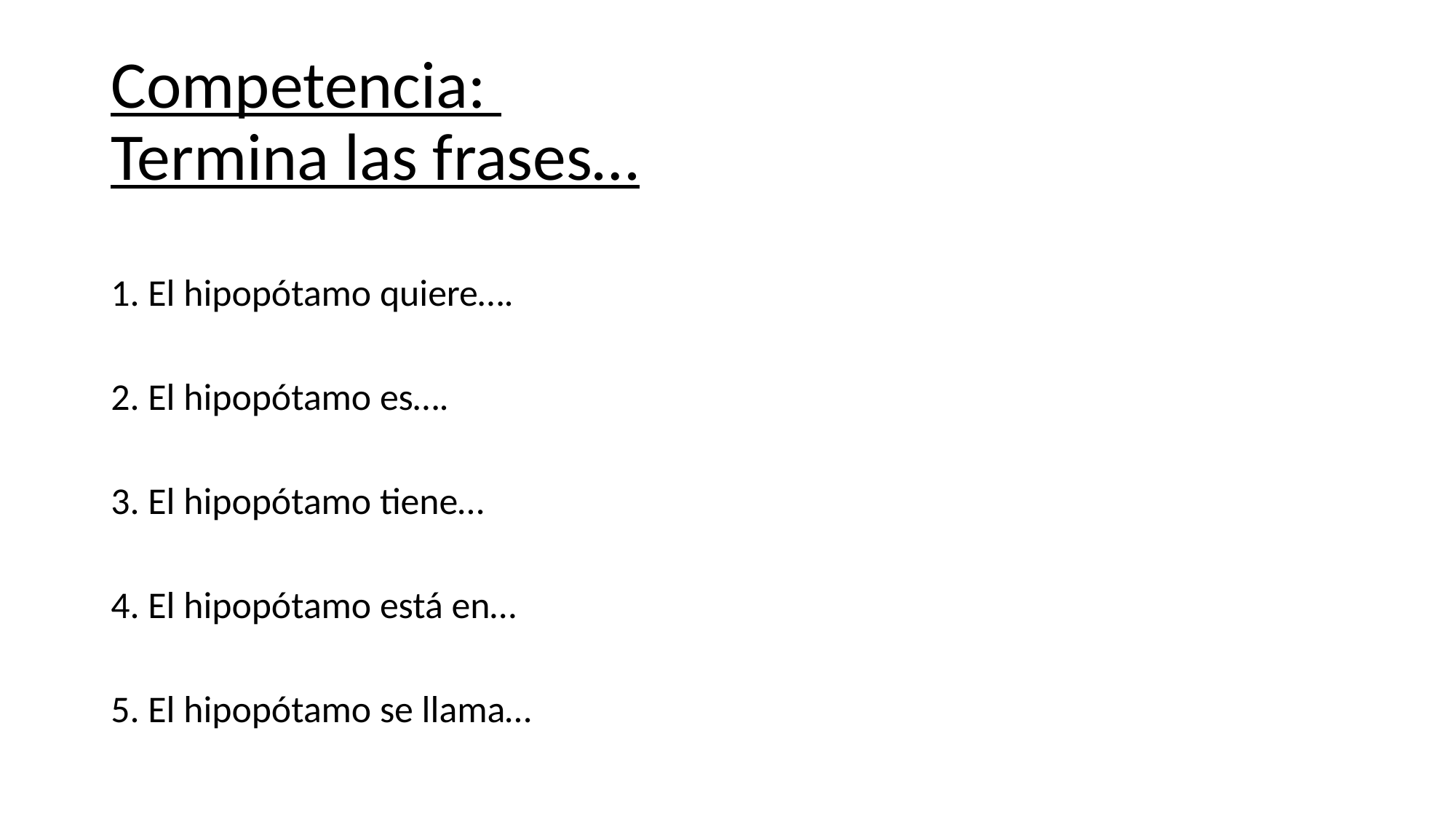

# Competencia: Termina las frases…
1. El hipopótamo quiere….
2. El hipopótamo es….
3. El hipopótamo tiene…
4. El hipopótamo está en…
5. El hipopótamo se llama…